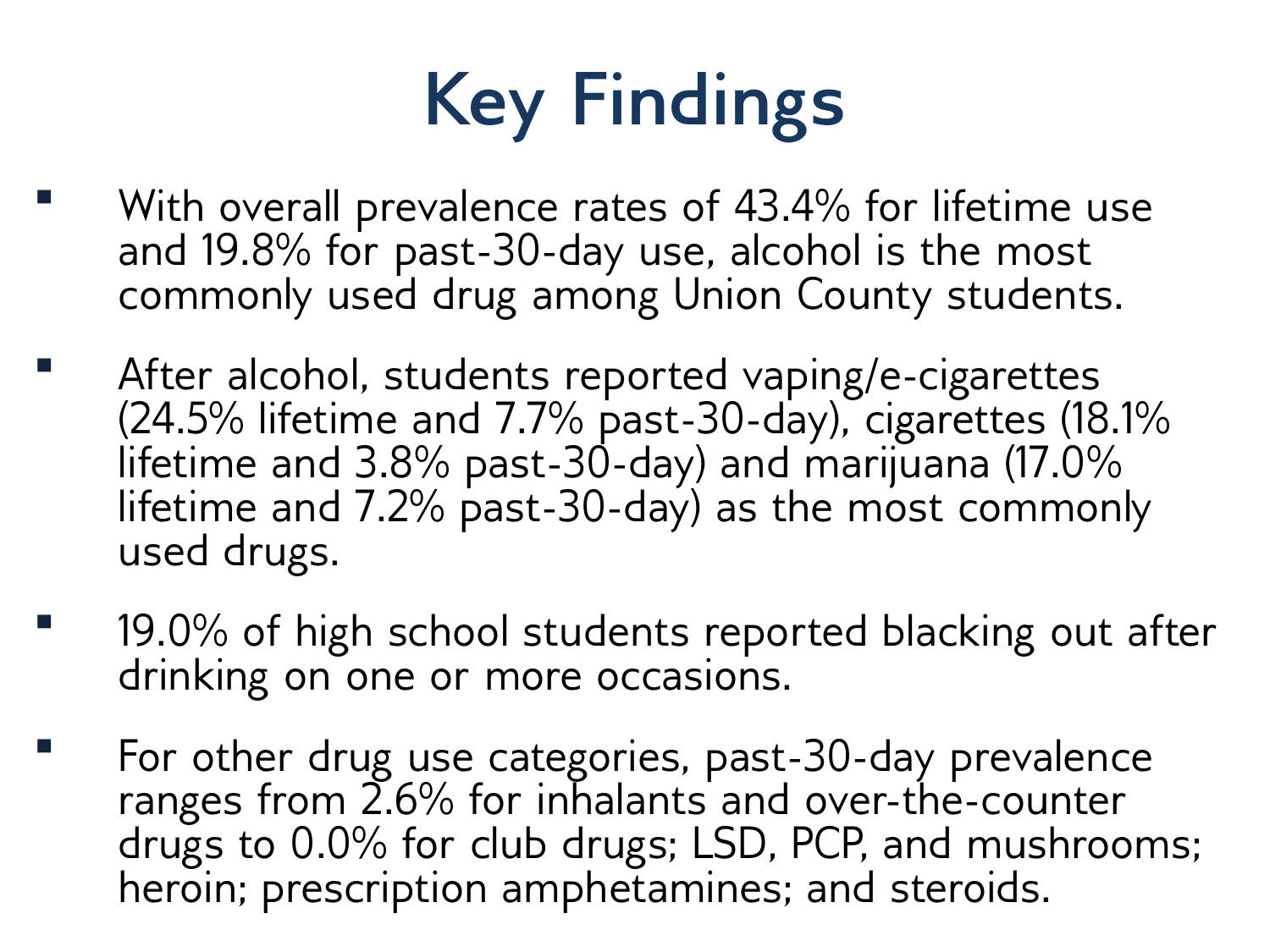

Key Findings
With overall prevalence rates of 43.4% for lifetime use and 19.8% for past-30-day use, alcohol is the most commonly used drug among Union County students.
After alcohol, students reported vaping/e-cigarettes (24.5% lifetime and 7.7% past-30-day), cigarettes (18.1% lifetime and 3.8% past-30-day) and marijuana (17.0% lifetime and 7.2% past-30-day) as the most commonly used drugs.
19.0% of high school students reported blacking out after drinking on one or more occasions.
For other drug use categories, past-30-day prevalence ranges from 2.6% for inhalants and over-the-counter drugs to 0.0% for club drugs; LSD, PCP, and mushrooms; heroin; prescription amphetamines; and steroids.